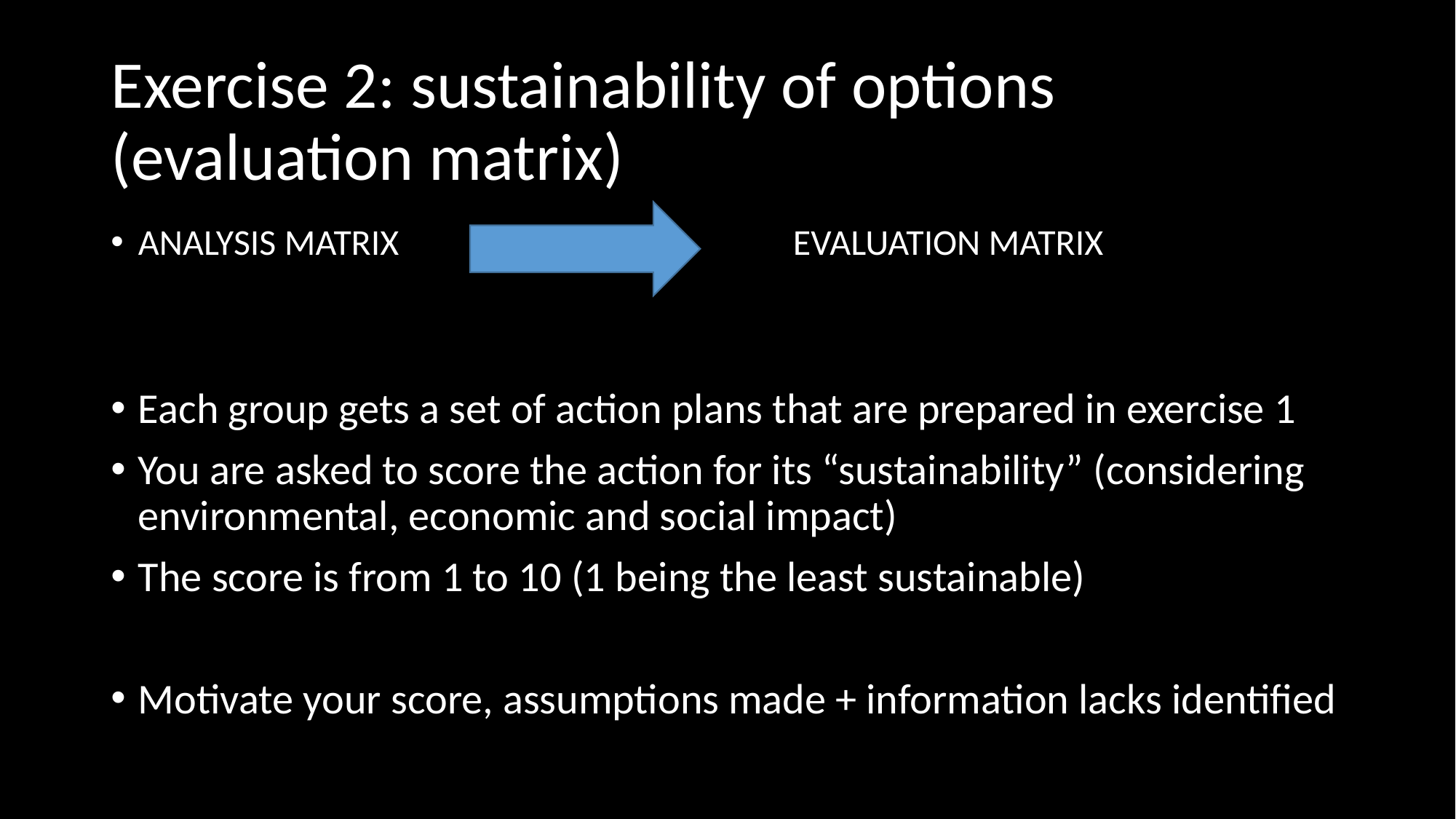

# Exercise 2: sustainability of options (evaluation matrix)

ANALYSIS MATRIX				EVALUATION MATRIX

Each group gets a set of action plans that are prepared in exercise 1
You are asked to score the action for its “sustainability” (considering environmental, economic and social impact)
The score is from 1 to 10 (1 being the least sustainable)

Motivate your score, assumptions made + information lacks identified